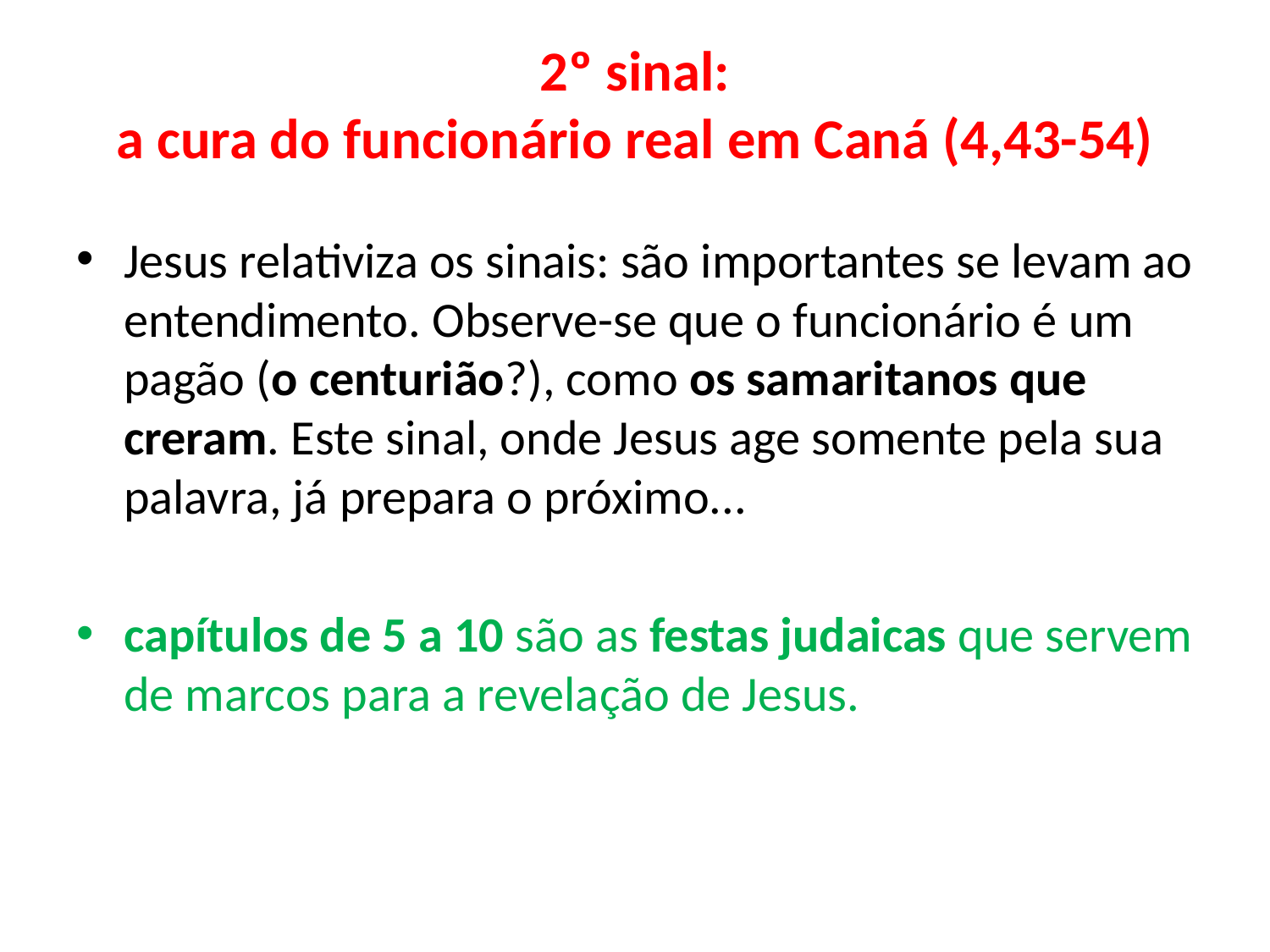

# 2º sinal: a cura do funcionário real em Caná (4,43-54)
Jesus relativiza os sinais: são importantes se levam ao entendimento. Observe-se que o funcionário é um pagão (o centurião?), como os samaritanos que creram. Este sinal, onde Jesus age somente pela sua palavra, já prepara o próximo...

capítulos de 5 a 10 são as festas judaicas que servem de marcos para a revelação de Jesus.